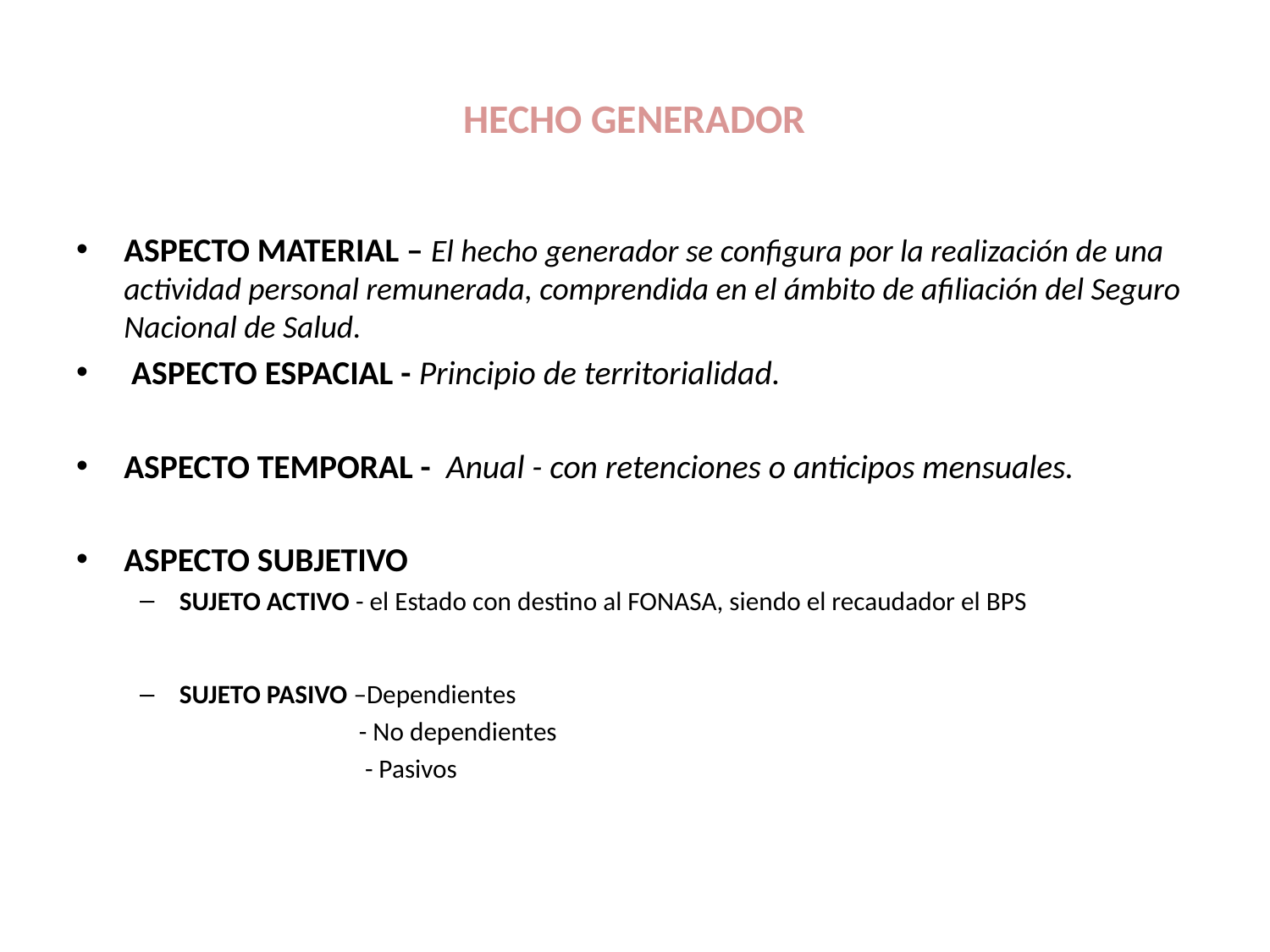

# HECHO GENERADOR
ASPECTO MATERIAL – El hecho generador se configura por la realización de una actividad personal remunerada, comprendida en el ámbito de afiliación del Seguro Nacional de Salud.
 ASPECTO ESPACIAL - Principio de territorialidad.

ASPECTO TEMPORAL -  Anual - con retenciones o anticipos mensuales.

ASPECTO SUBJETIVO
SUJETO ACTIVO - el Estado con destino al FONASA, siendo el recaudador el BPS

SUJETO PASIVO –Dependientes
                                     - No dependientes
                                      - Pasivos